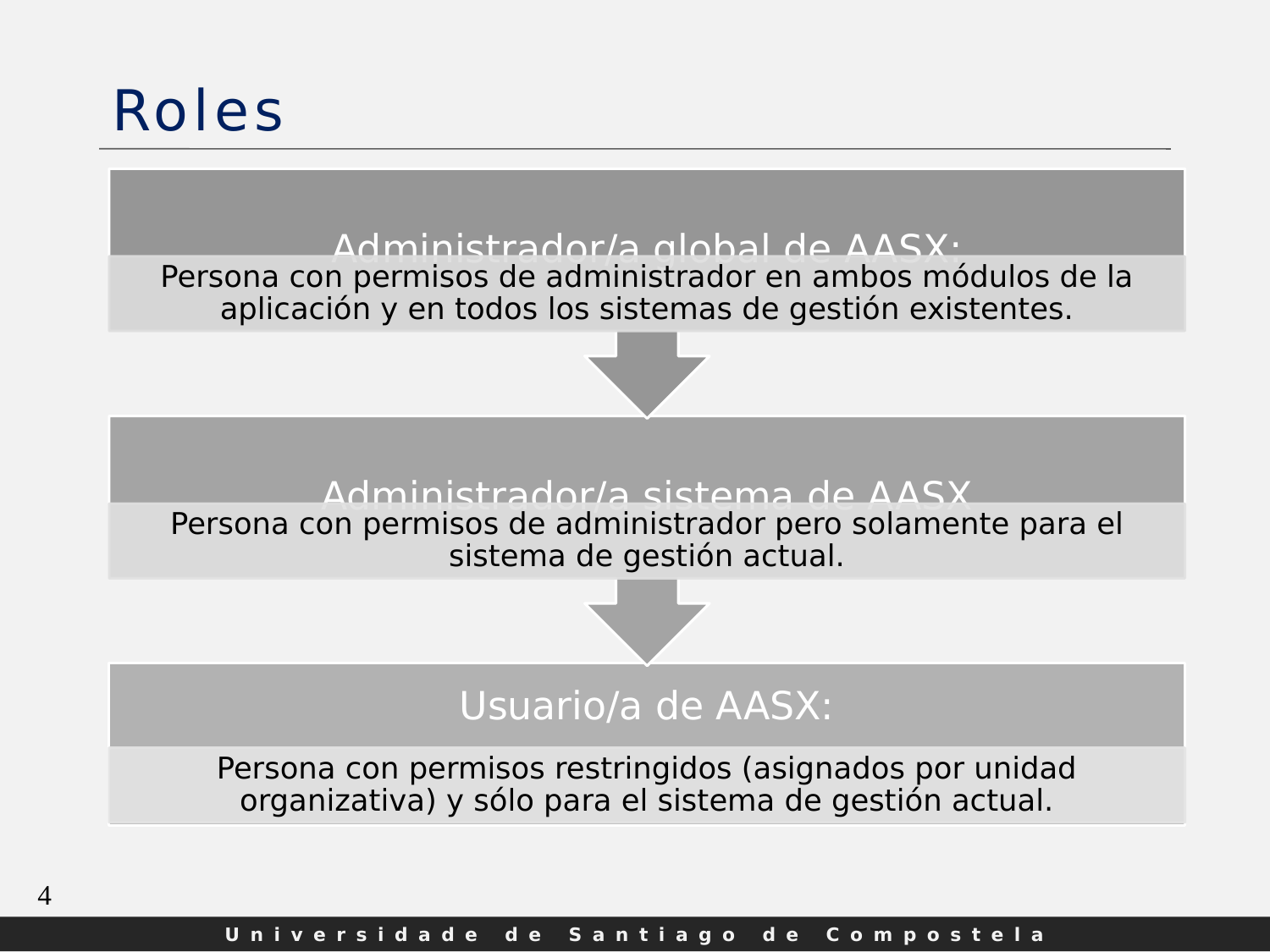

# Roles
Usuario/a de AASX:
Persona con permisos restringidos (asignados por unidad organizativa) y sólo para el sistema de gestión actual.
Administrador/a sistema de AASX
Persona con permisos de administrador pero solamente para el sistema de gestión actual.
Administrador/a global de AASX:
Persona con permisos de administrador en ambos módulos de la aplicación y en todos los sistemas de gestión existentes.